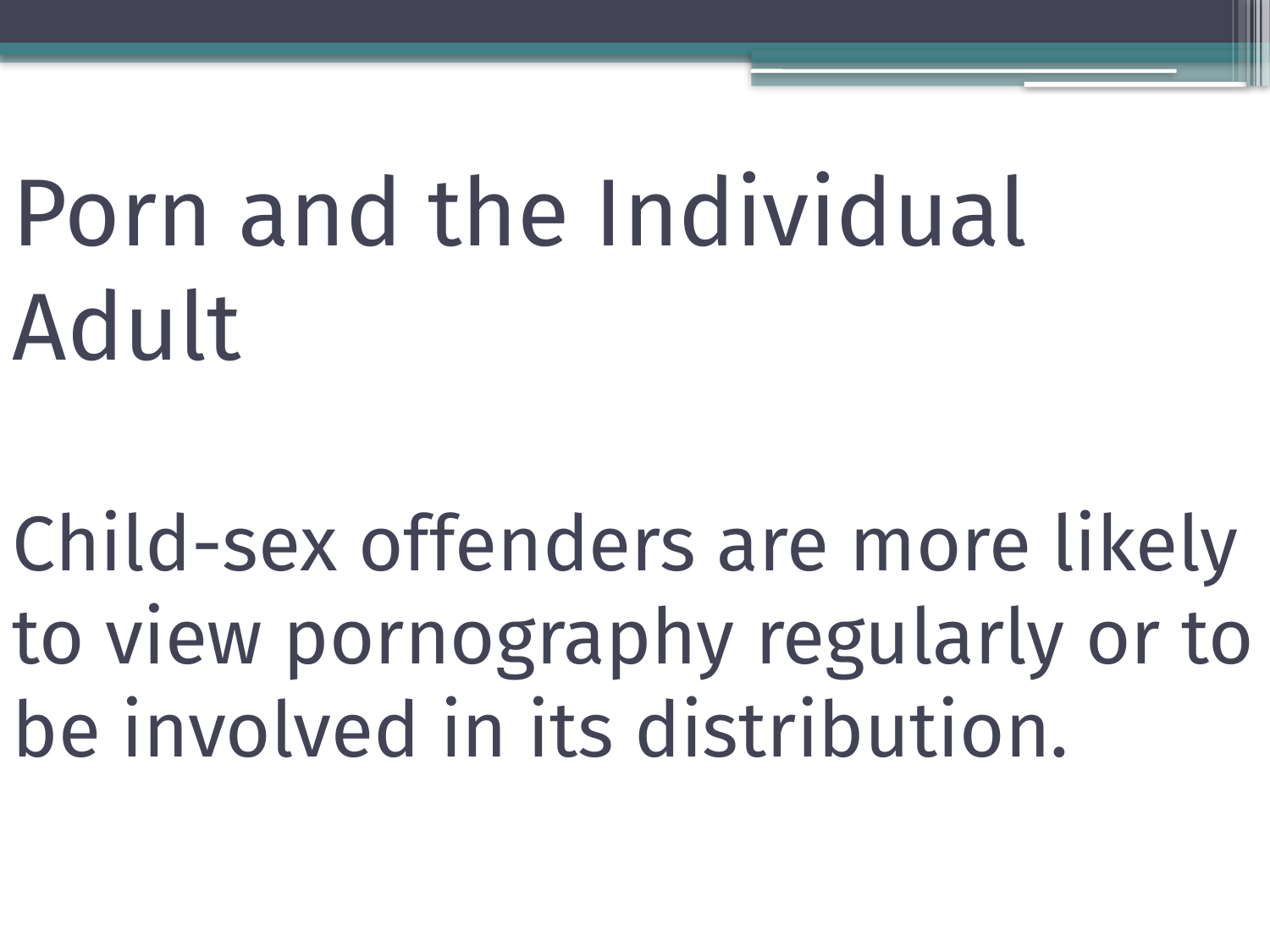

# Porn and the Individual Adult Child-sex offenders are more likely to view pornography regularly or to be involved in its distribution.